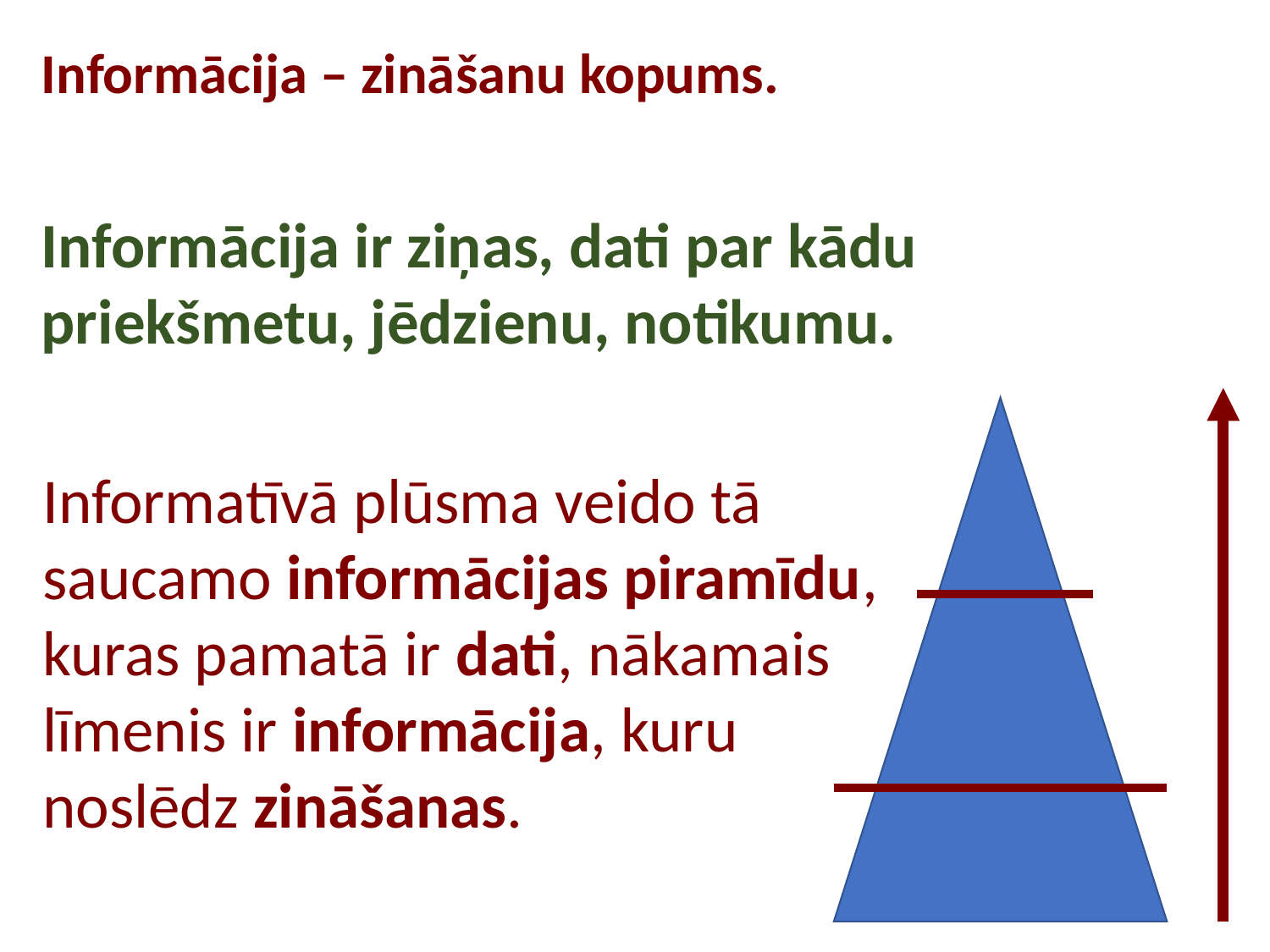

Informācija – zināšanu kopums.
Informācija ir ziņas, dati par kādu priekšmetu, jēdzienu, notikumu.

Informatīvā plūsma veido tā saucamo informācijas piramīdu, kuras pamatā ir dati, nākamais līmenis ir informācija, kuru noslēdz zināšanas.